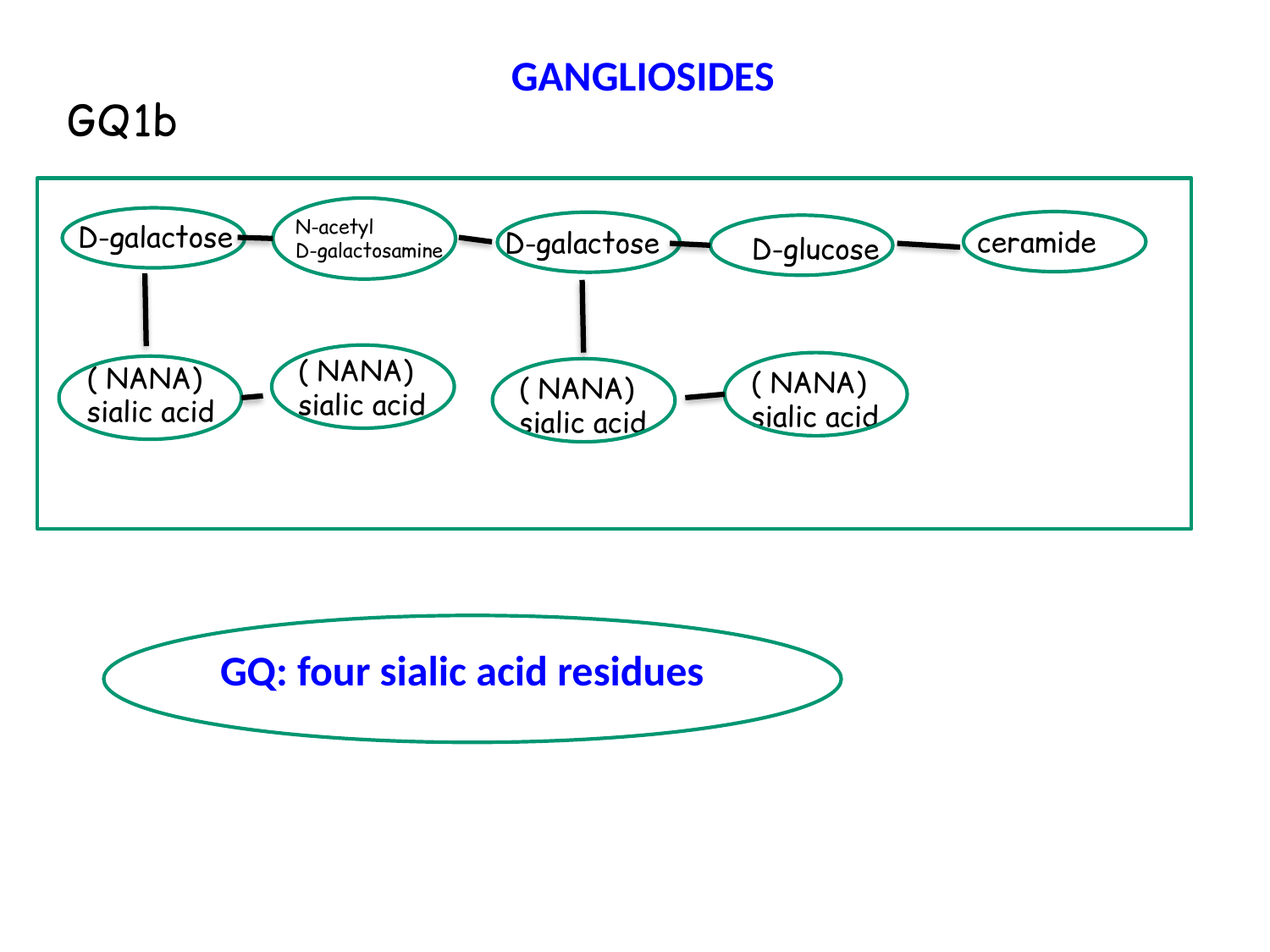

GANGLIOSIDES
GQ1b

N-acetyl
D-galactosamine

D-galactose

ceramide
D-galactose
D-glucose

     ( NANA)
     sialic acid

     ( NANA)
     sialic acid

     ( NANA)
     sialic acid

     ( NANA)
     sialic acid

GQ: four sialic acid residues